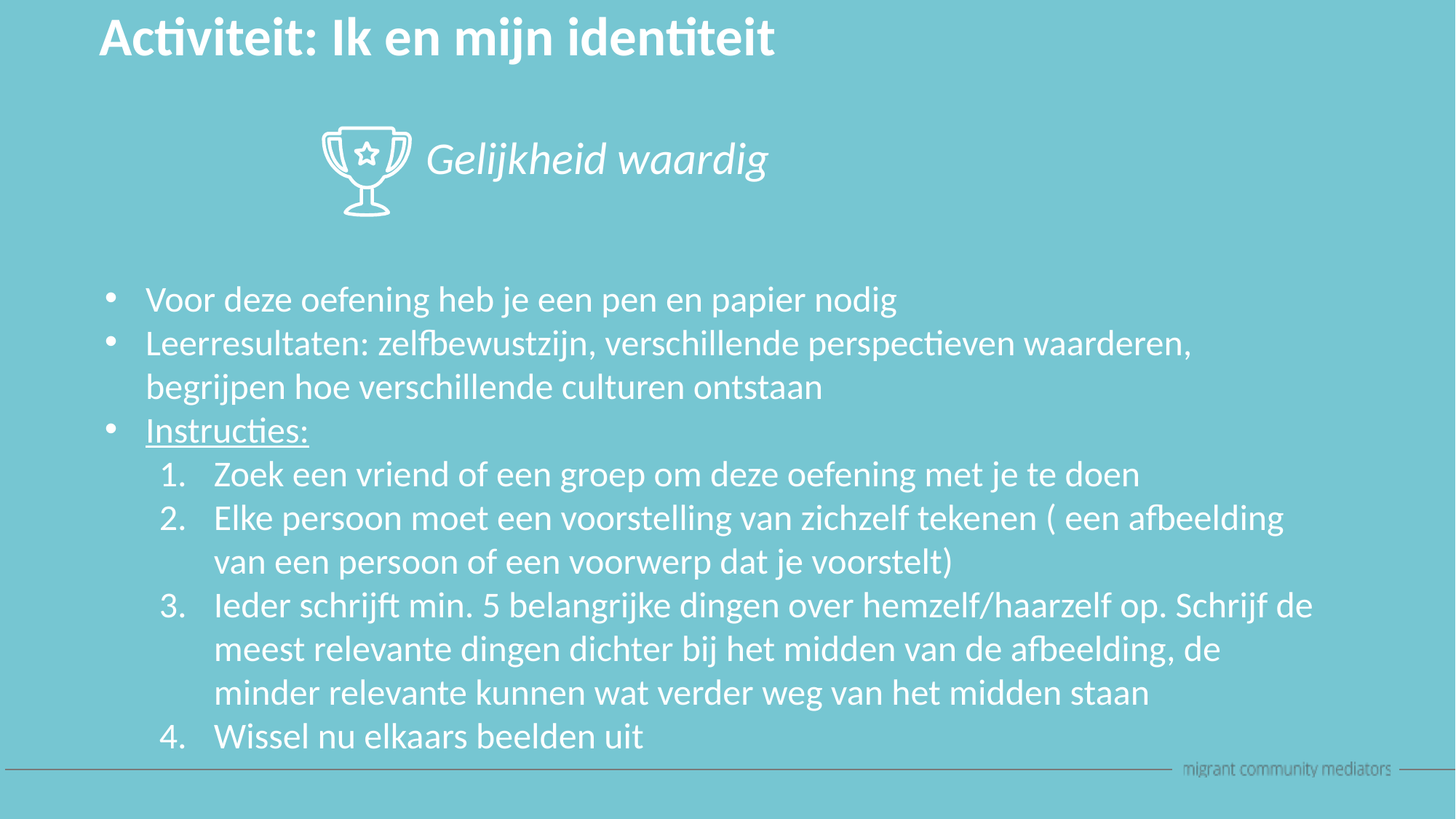

Activiteit: Ik en mijn identiteit

Gelijkheid waardig
Voor deze oefening heb je een pen en papier nodig
Leerresultaten: zelfbewustzijn, verschillende perspectieven waarderen, begrijpen hoe verschillende culturen ontstaan
Instructies:
Zoek een vriend of een groep om deze oefening met je te doen
Elke persoon moet een voorstelling van zichzelf tekenen ( een afbeelding van een persoon of een voorwerp dat je voorstelt)
Ieder schrijft min. 5 belangrijke dingen over hemzelf/haarzelf op. Schrijf de meest relevante dingen dichter bij het midden van de afbeelding, de minder relevante kunnen wat verder weg van het midden staan
Wissel nu elkaars beelden uit